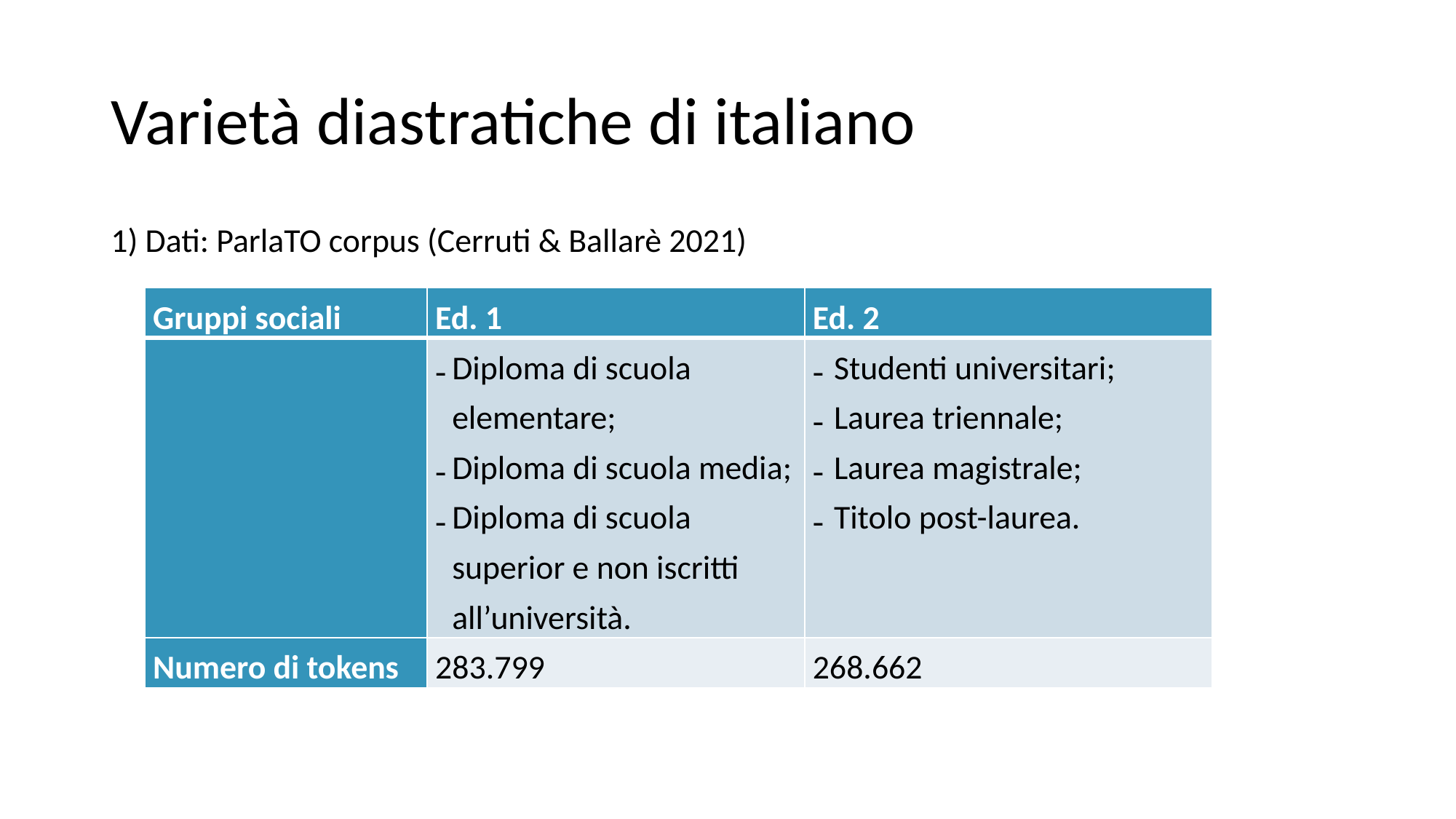

# Varietà diastratiche di italiano
1) Dati: ParlaTO corpus (Cerruti & Ballarè 2021)

| Gruppi sociali | Ed. 1 | Ed. 2 |
| --- | --- | --- |
|  | Diploma di scuola elementare; Diploma di scuola media; Diploma di scuola superior e non iscritti all’università. | Studenti universitari; Laurea triennale; Laurea magistrale; Titolo post-laurea. |
| Numero di tokens | 283.799 | 268.662 |